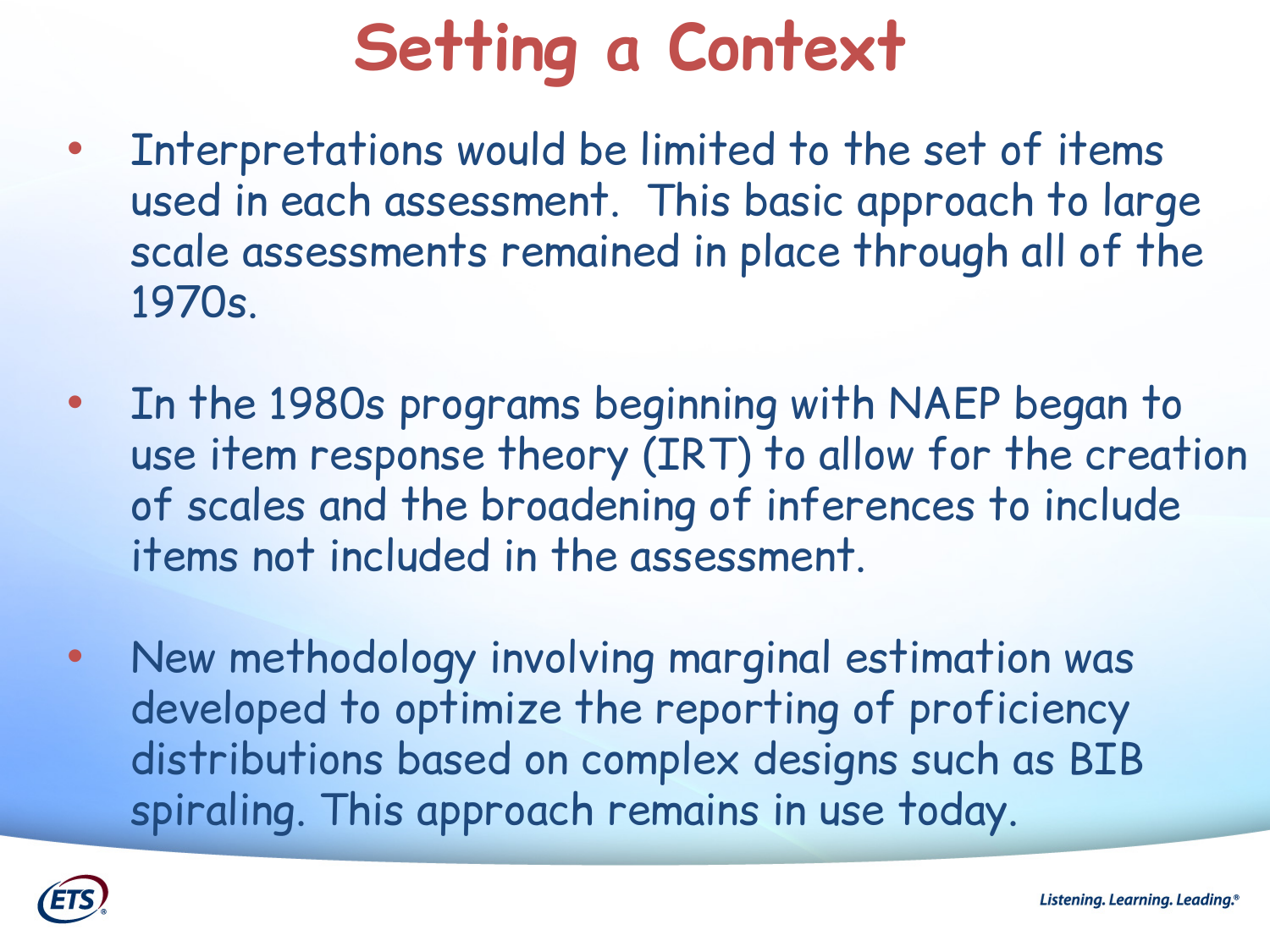

Setting a Context
Interpretations would be limited to the set of items used in each assessment.  This basic approach to large scale assessments remained in place through all of the 1970s.

In the 1980s programs beginning with NAEP began to use item response theory (IRT) to allow for the creation of scales and the broadening of inferences to include items not included in the assessment.

New methodology involving marginal estimation was developed to optimize the reporting of proficiency distributions based on complex designs such as BIB spiraling. This approach remains in use today.